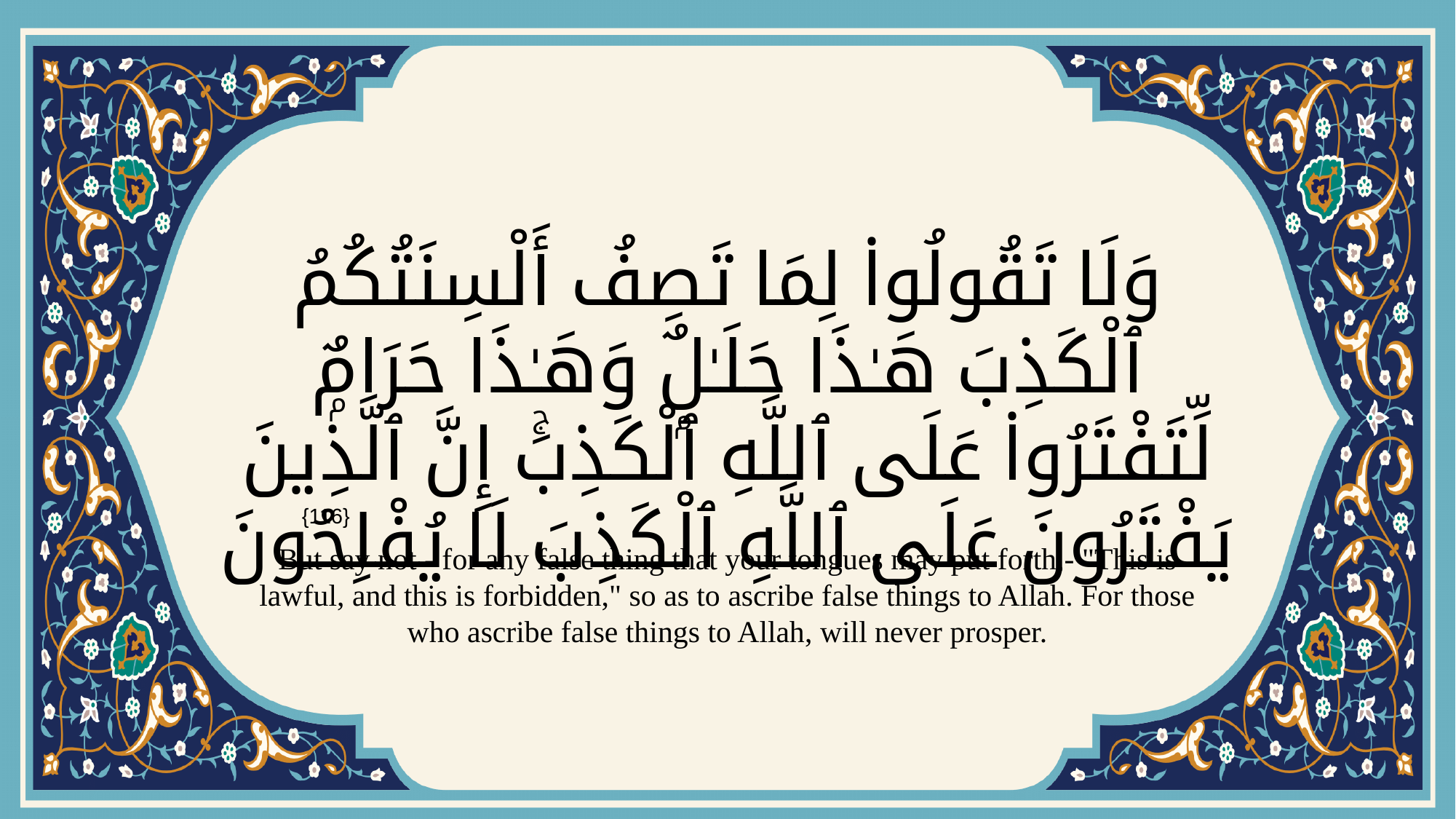

# وَلَا تَقُولُوا۟ لِمَا تَصِفُ أَلْسِنَتُكُمُ ٱلْكَذِبَ هَـٰذَا حَلَـٰلٌۭ وَهَـٰذَا حَرَامٌۭ لِّتَفْتَرُوا۟ عَلَى ٱللَّهِ ٱلْكَذِبَۚ إِنَّ ٱلَّذِينَ يَفْتَرُونَ عَلَى ٱللَّهِ ٱلْكَذِبَ لَا يُفْلِحُونَ
{116}
But say not - for any false thing that your tongues may put forth,- "This is lawful, and this is forbidden," so as to ascribe false things to Allah. For those who ascribe false things to Allah, will never prosper.